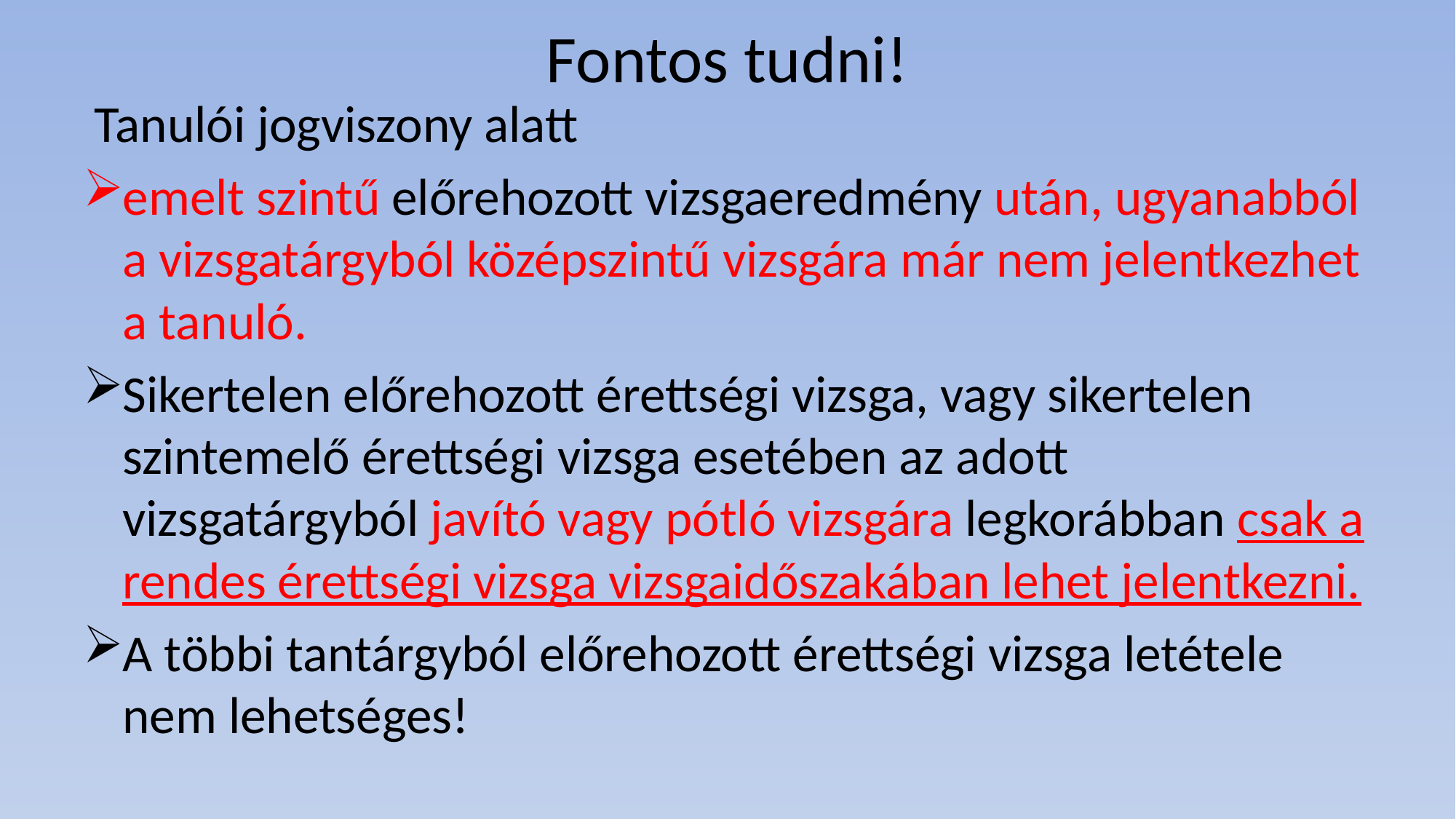

# Fontos tudni!
 Tanulói jogviszony alatt
emelt szintű előrehozott vizsgaeredmény után, ugyanabból a vizsgatárgyból középszintű vizsgára már nem jelentkezhet a tanuló.
Sikertelen előrehozott érettségi vizsga, vagy sikertelen szintemelő érettségi vizsga esetében az adott vizsgatárgyból javító vagy pótló vizsgára legkorábban csak a rendes érettségi vizsga vizsgaidőszakában lehet jelentkezni.
A többi tantárgyból előrehozott érettségi vizsga letétele nem lehetséges!